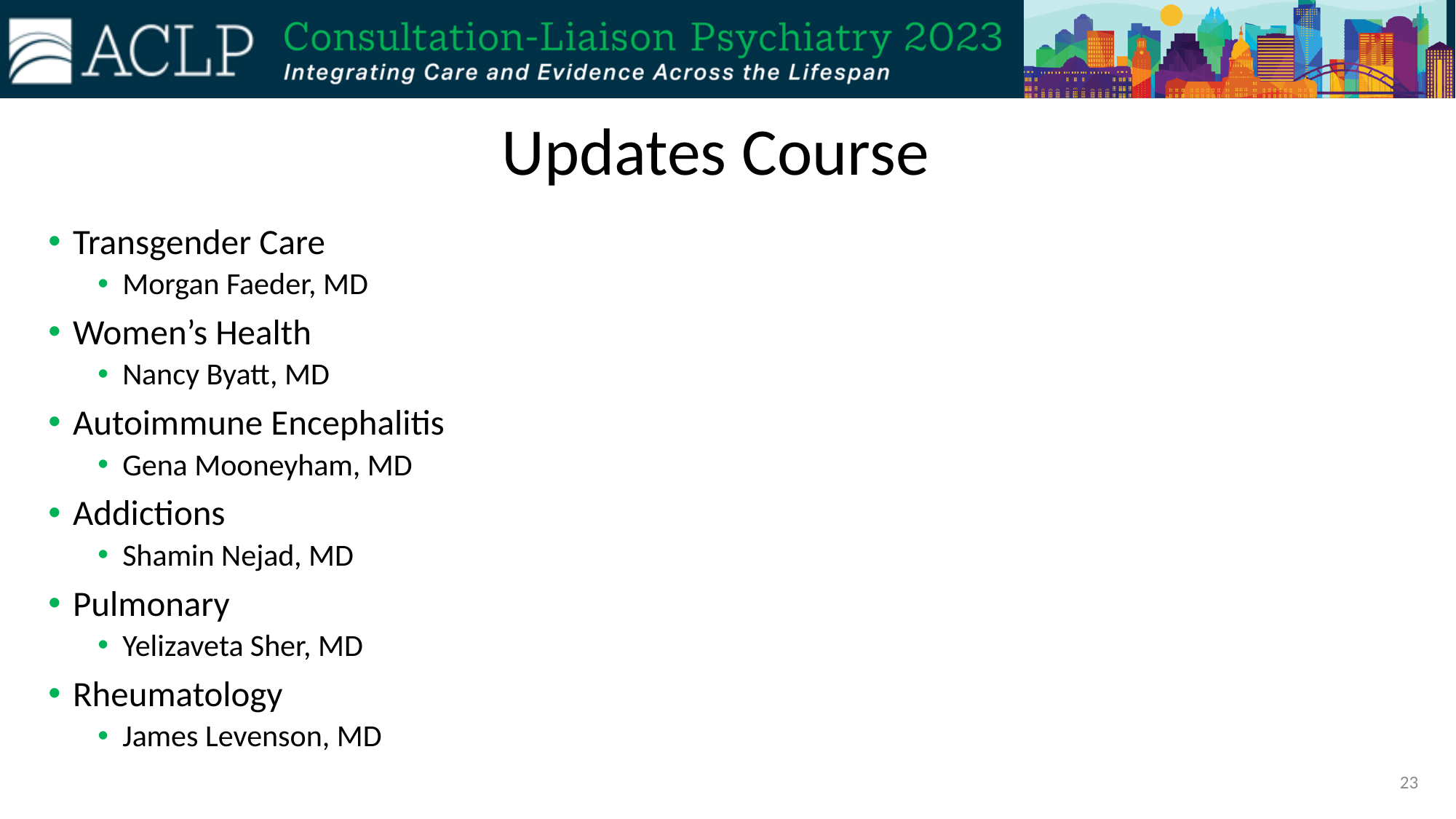

# Updates Course
Transgender Care
Morgan Faeder, MD
Women’s Health
Nancy Byatt, MD
Autoimmune Encephalitis
Gena Mooneyham, MD
Addictions
Shamin Nejad, MD
Pulmonary
Yelizaveta Sher, MD
Rheumatology
James Levenson, MD
23